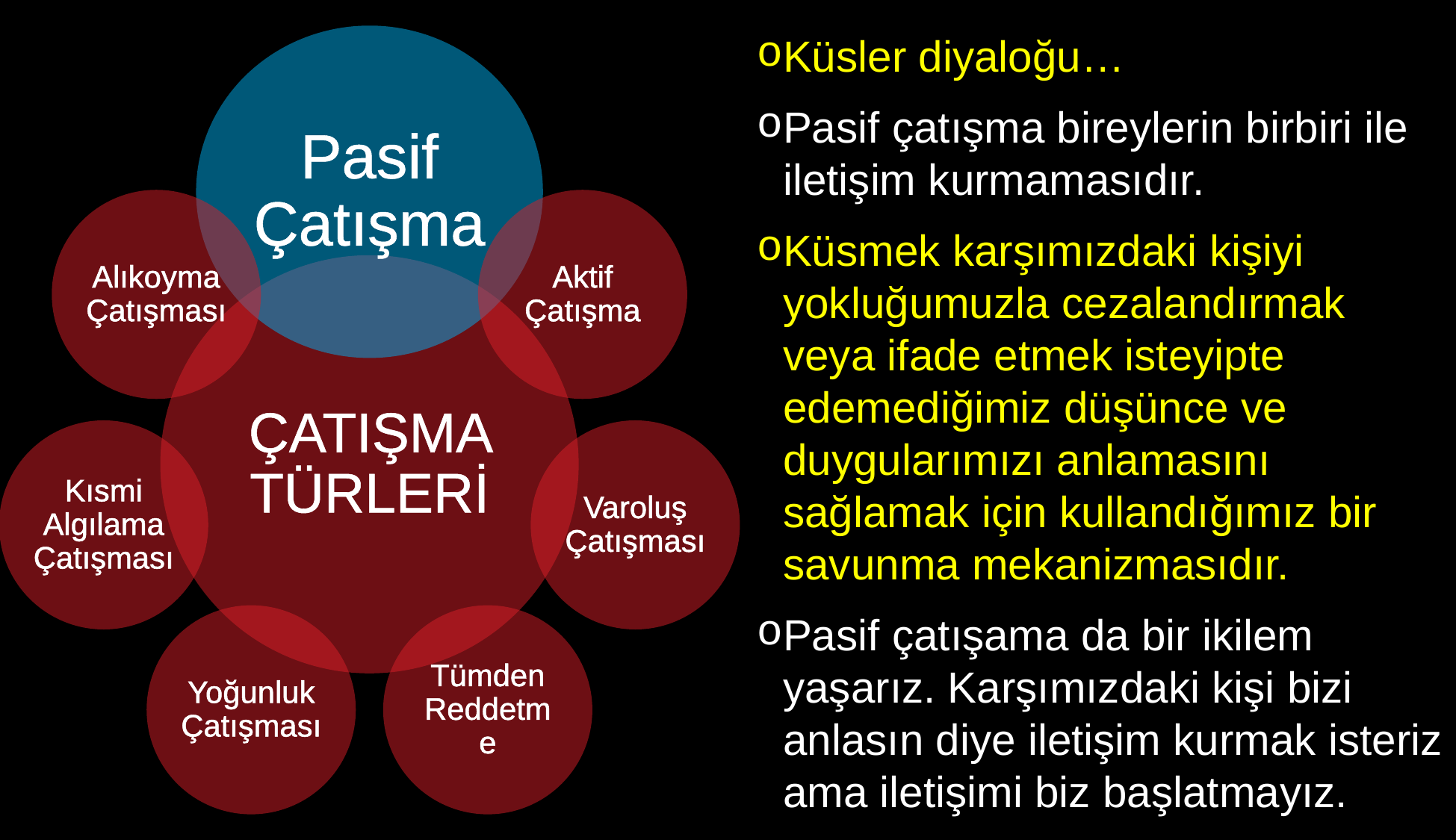

ÇATIŞMA TÜRLERİ
Pasif Çatışma
Aktif Çatışma
Varoluş Çatışması
Tümden Reddetme
Yoğunluk Çatışması
Kısmi Algılama Çatışması
Alıkoyma Çatışması
Küsler diyaloğu…
Pasif çatışma bireylerin birbiri ile iletişim kurmamasıdır.
Küsmek karşımızdaki kişiyi yokluğumuzla cezalandırmak veya ifade etmek isteyipte edemediğimiz düşünce ve duygularımızı anlamasını sağlamak için kullandığımız bir savunma mekanizmasıdır.
Pasif çatışama da bir ikilem yaşarız. Karşımızdaki kişi bizi anlasın diye iletişim kurmak isteriz ama iletişimi biz başlatmayız.
Pasif çatışma çoğu zaman aktif çatışmaya dönüşebilir.